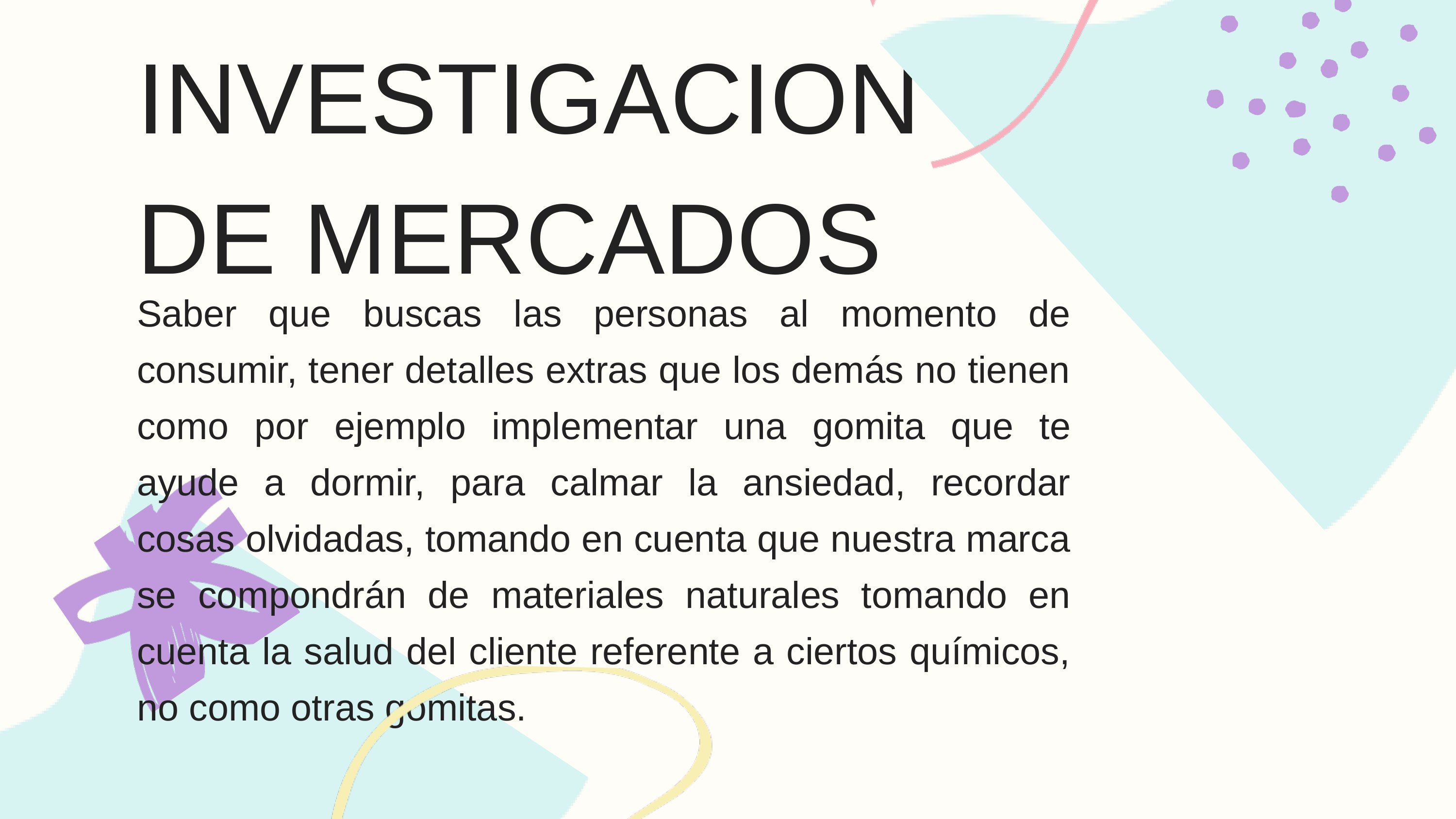

INVESTIGACION DE MERCADOS

Saber que buscas las personas al momento de consumir, tener detalles extras que los demás no tienen como por ejemplo implementar una gomita que te ayude a dormir, para calmar la ansiedad, recordar cosas olvidadas, tomando en cuenta que nuestra marca se compondrán de materiales naturales tomando en cuenta la salud del cliente referente a ciertos químicos, no como otras gomitas.